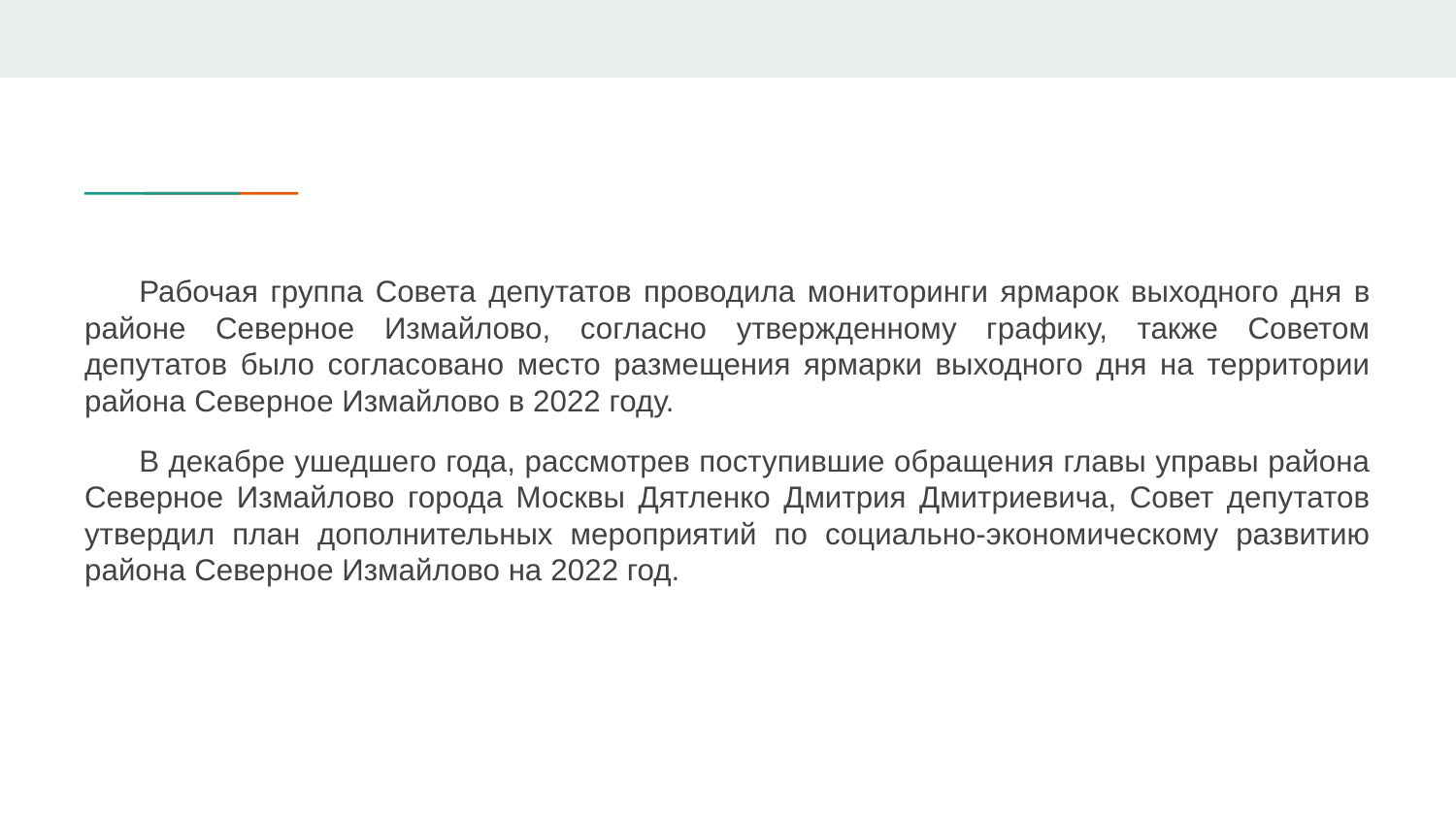

Рабочая группа Совета депутатов проводила мониторинги ярмарок выходного дня в районе Северное Измайлово, согласно утвержденному графику, также Советом депутатов было согласовано место размещения ярмарки выходного дня на территории района Северное Измайлово в 2022 году.
В декабре ушедшего года, рассмотрев поступившие обращения главы управы района Северное Измайлово города Москвы Дятленко Дмитрия Дмитриевича, Совет депутатов утвердил план дополнительных мероприятий по социально-экономическому развитию района Северное Измайлово на 2022 год.